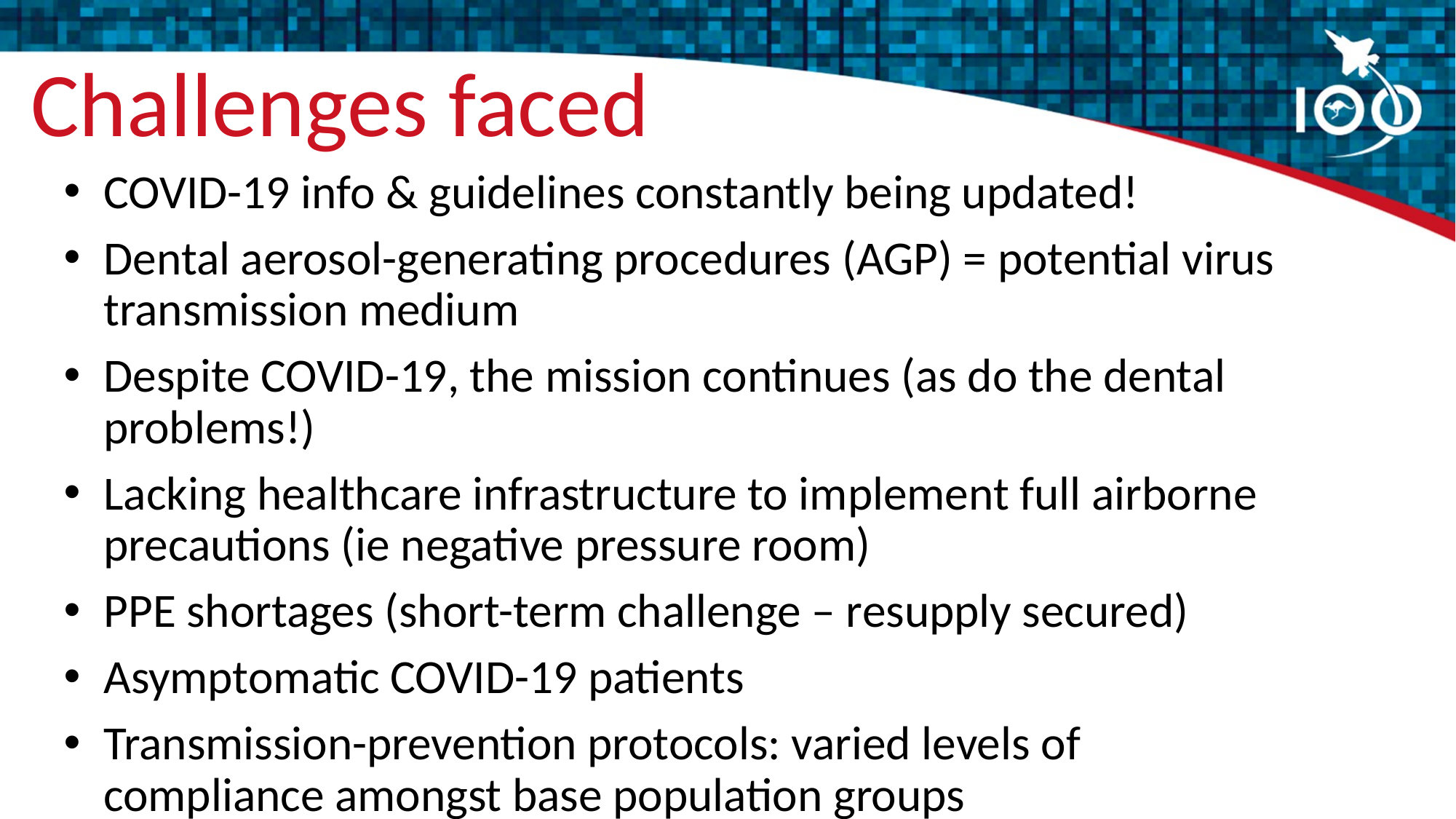

# Challenges faced
COVID-19 info & guidelines constantly being updated!
Dental aerosol-generating procedures (AGP) = potential virus transmission medium
Despite COVID-19, the mission continues (as do the dental problems!)
Lacking healthcare infrastructure to implement full airborne precautions (ie negative pressure room)
PPE shortages (short-term challenge – resupply secured)
Asymptomatic COVID-19 patients
Transmission-prevention protocols: varied levels of
compliance amongst base population groups